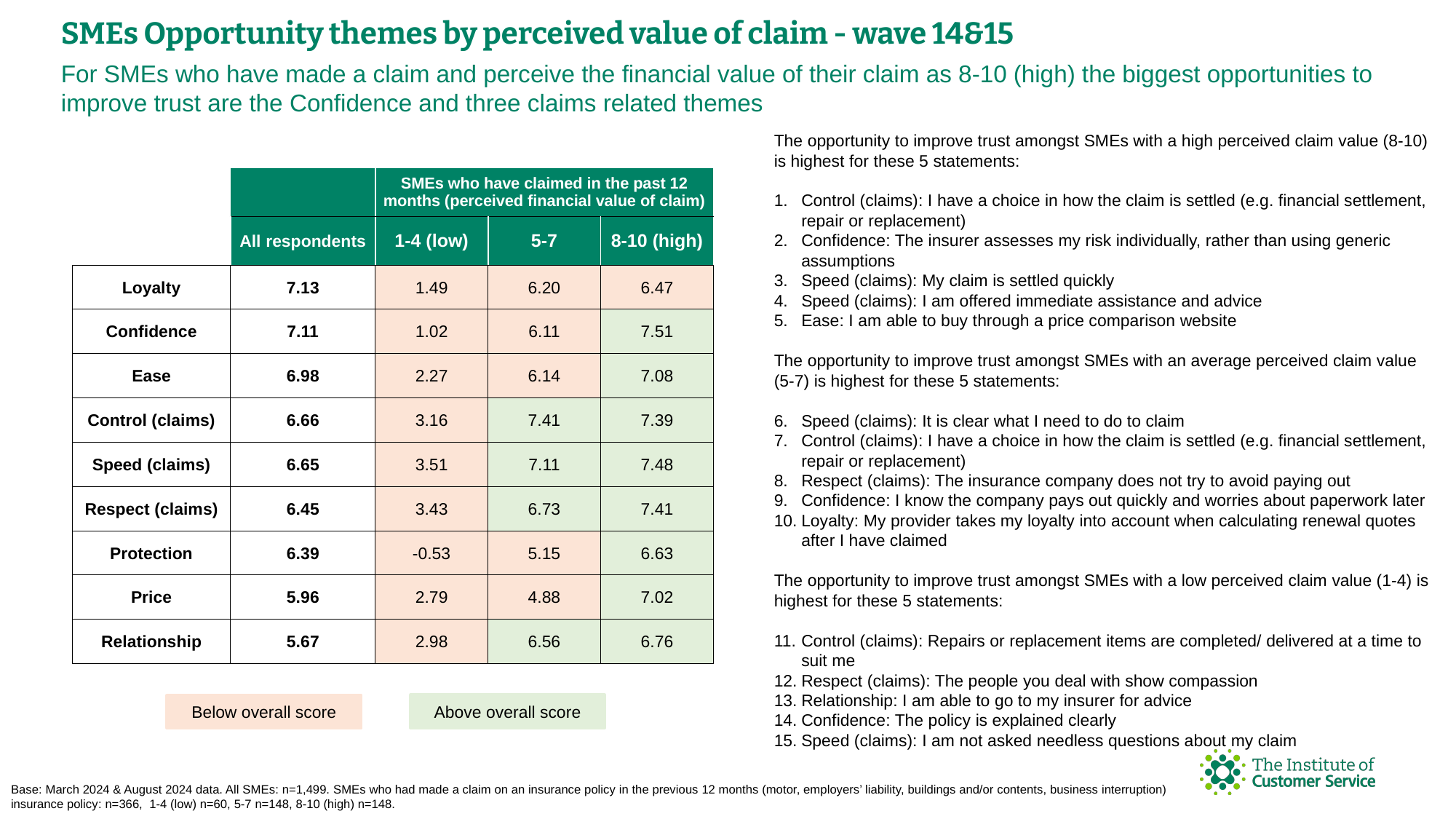

SMEs Opportunity themes by perceived value of claim - wave 14&15
For SMEs who have made a claim and perceive the financial value of their claim as 8-10 (high) the biggest opportunities to improve trust are the Confidence and three claims related themes
The opportunity to improve trust amongst SMEs with a high perceived claim value (8-10) is highest for these 5 statements:

Control (claims): I have a choice in how the claim is settled (e.g. financial settlement, repair or replacement)
Confidence: The insurer assesses my risk individually, rather than using generic assumptions
Speed (claims): My claim is settled quickly
Speed (claims): I am offered immediate assistance and advice
Ease: I am able to buy through a price comparison website

The opportunity to improve trust amongst SMEs with an average perceived claim value (5-7) is highest for these 5 statements:

Speed (claims): It is clear what I need to do to claim
Control (claims): I have a choice in how the claim is settled (e.g. financial settlement, repair or replacement)
Respect (claims): The insurance company does not try to avoid paying out
Confidence: I know the company pays out quickly and worries about paperwork later
Loyalty: My provider takes my loyalty into account when calculating renewal quotes after I have claimed

The opportunity to improve trust amongst SMEs with a low perceived claim value (1-4) is highest for these 5 statements:

Control (claims): Repairs or replacement items are completed/ delivered at a time to suit me
Respect (claims): The people you deal with show compassion
Relationship: I am able to go to my insurer for advice
Confidence: The policy is explained clearly
Speed (claims): I am not asked needless questions about my claim
|  |  | SMEs who have claimed in the past 12 months (perceived financial value of claim) |  |  |
| --- | --- | --- | --- | --- |
|  | All respondents | 1-4 (low) | 5-7 | 8-10 (high) |
| Loyalty | 7.13 | 1.49 | 6.20 | 6.47 |
| Confidence | 7.11 | 1.02 | 6.11 | 7.51 |
| Ease | 6.98 | 2.27 | 6.14 | 7.08 |
| Control (claims) | 6.66 | 3.16 | 7.41 | 7.39 |
| Speed (claims) | 6.65 | 3.51 | 7.11 | 7.48 |
| Respect (claims) | 6.45 | 3.43 | 6.73 | 7.41 |
| Protection | 6.39 | -0.53 | 5.15 | 6.63 |
| Price | 5.96 | 2.79 | 4.88 | 7.02 |
| Relationship | 5.67 | 2.98 | 6.56 | 6.76 |
Above overall score
Below overall score
Base: March 2024 & August 2024 data. All SMEs: n=1,499. SMEs who had made a claim on an insurance policy in the previous 12 months (motor, employers’ liability, buildings and/or contents, business interruption) insurance policy: n=366,  1-4 (low) n=60, 5-7 n=148, 8-10 (high) n=148.